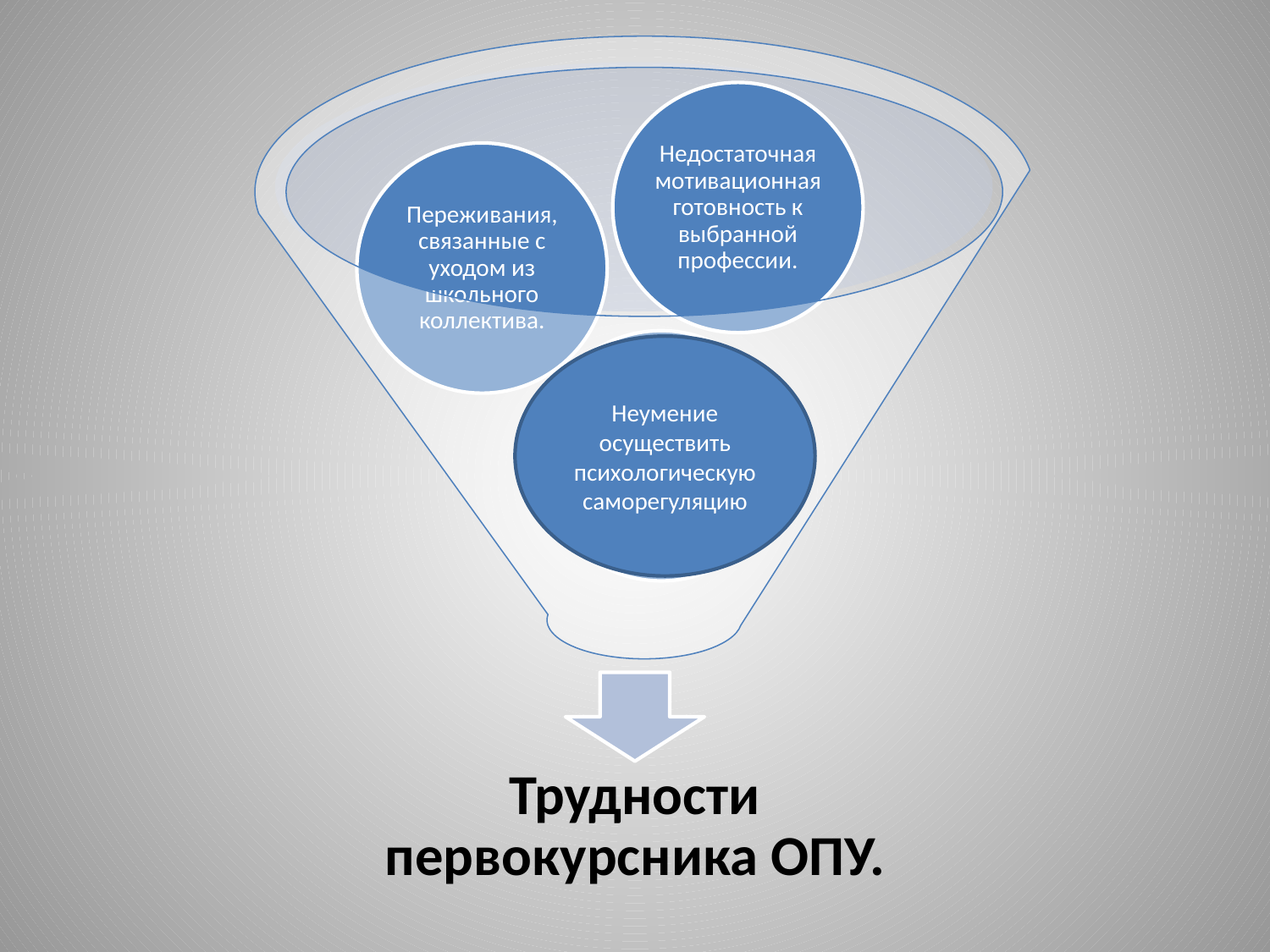

Трудности первокурсника ОПУ.

Переживания, связанные с уходом из школьного коллектива.
Недостаточная мотивационная готовность к выбранной профессии.
Неумение осуществить психологическую саморегуляцию